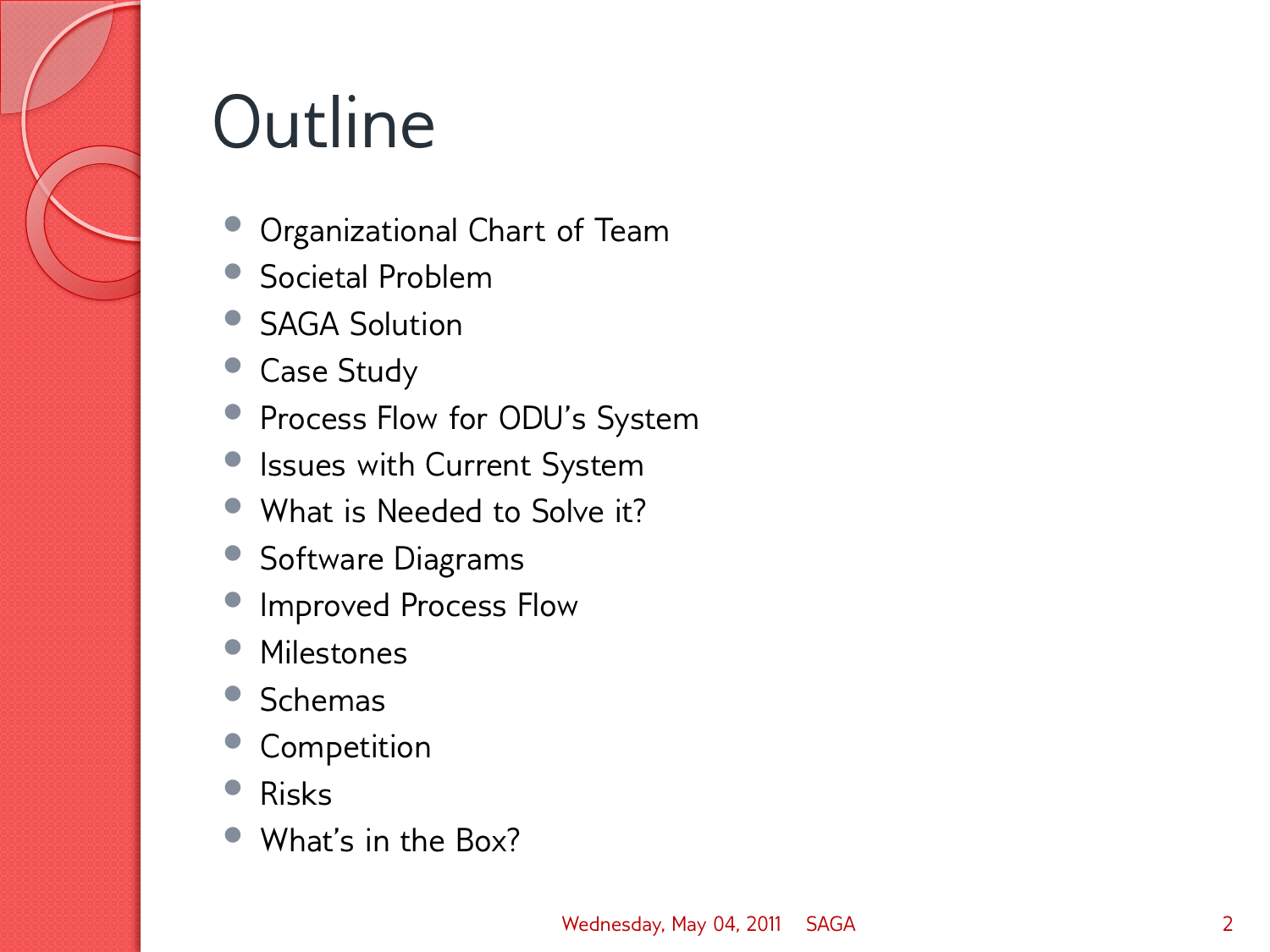

# Outline
Organizational Chart of Team
Societal Problem
SAGA Solution
Case Study
Process Flow for ODU’s System
Issues with Current System
What is Needed to Solve it?
Software Diagrams
Improved Process Flow
Milestones
Schemas
Competition
Risks
What’s in the Box?

Wednesday, May 04, 2011
SAGA
2